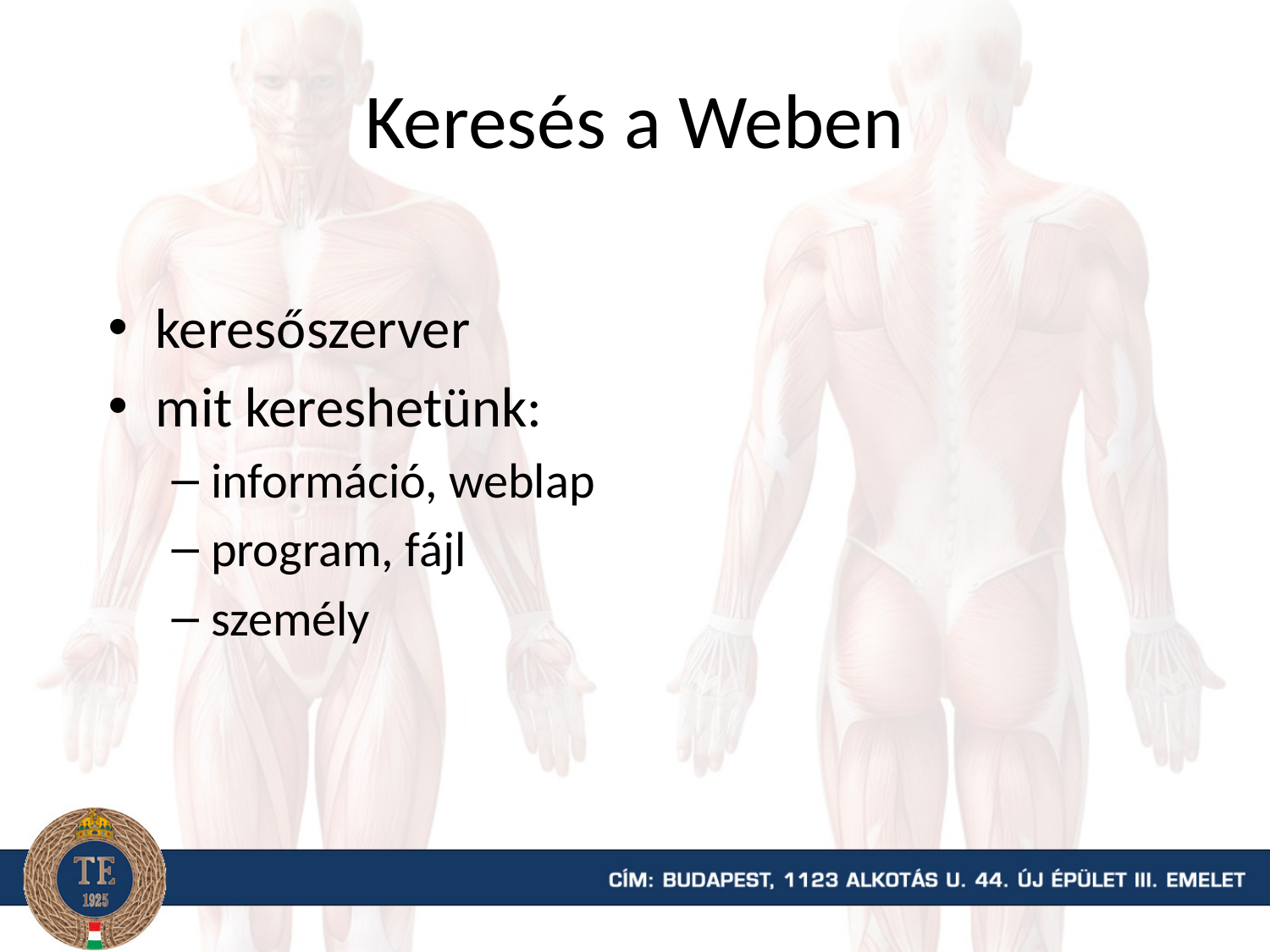

# Keresés a Weben
keresőszerver
mit kereshetünk:
információ, weblap
program, fájl
személy